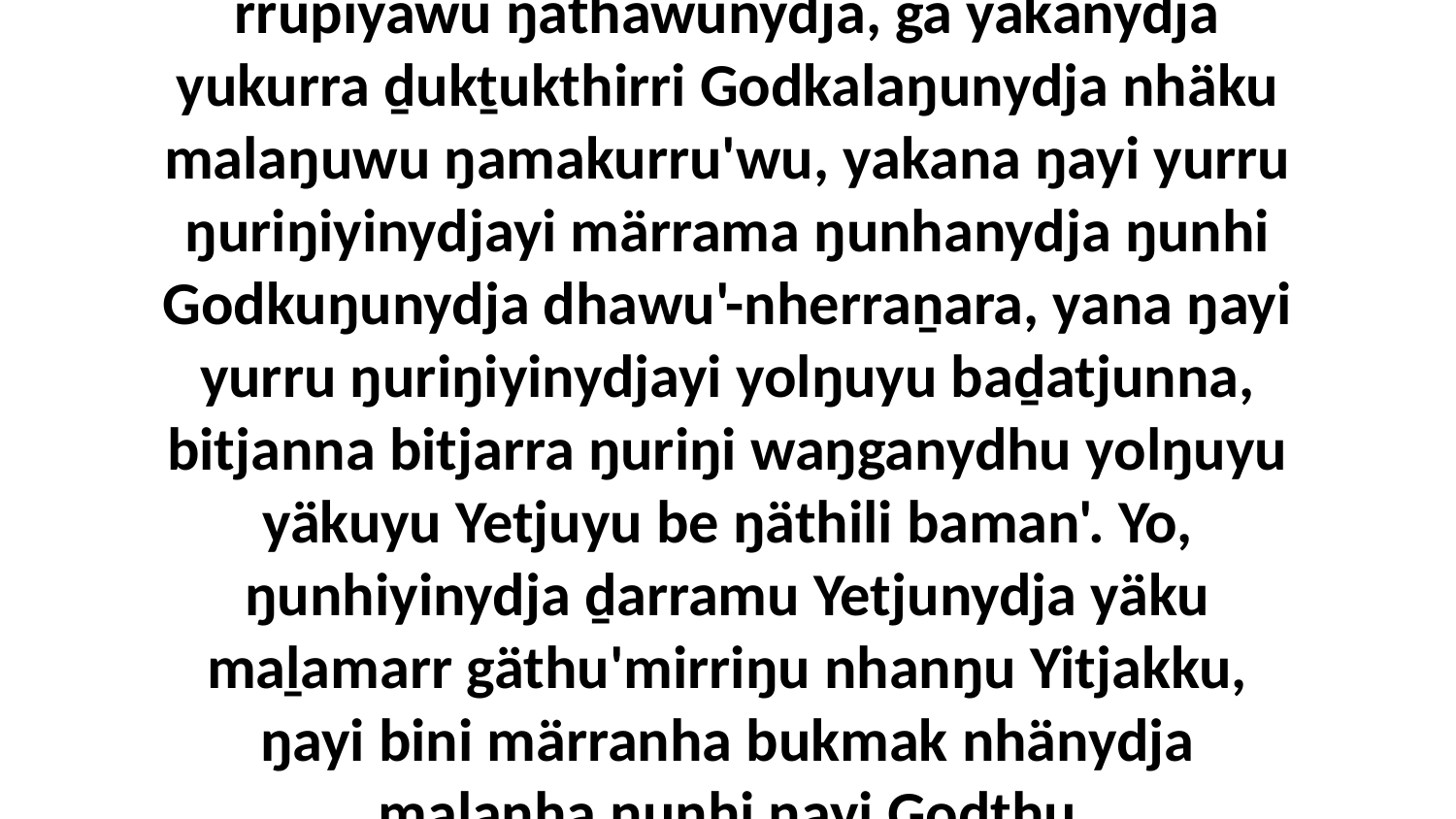

16 Djäka ŋamathanhamiya ga guŋga'yunmiya nhumalaŋguway nhuma, märr yurru nhe yakana ŋula waŋganydhu baḏatjundja. Ŋunhi ŋayi yolŋu marramba'mirrinydja, ga buku-ŋal'yun ŋayi ŋuli yukurra munatha'wuywu nhäku malaŋuwu, girri'wu rrupiyawu ŋathawunydja, ga yakanydja yukurra ḏukṯukthirri Godkalaŋunydja nhäku malaŋuwu ŋamakurru'wu, yakana ŋayi yurru ŋuriŋiyinydjayi märrama ŋunhanydja ŋunhi Godkuŋunydja dhawu'-nherraṉara, yana ŋayi yurru ŋuriŋiyinydjayi yolŋuyu baḏatjunna, bitjanna bitjarra ŋuriŋi waŋganydhu yolŋuyu yäkuyu Yetjuyu be ŋäthili baman'. Yo, ŋunhiyinydja ḏarramu Yetjunydja yäku maḻamarr gäthu'mirriŋu nhanŋu Yitjakku, ŋayi bini märranha bukmak nhänydja malanha ŋunhi ŋayi Godthu dhawu'mirriyaŋala nhanukalaŋuwala märi'mirriŋuwala Yipurayimgala, yurru ŋayi Yetjuyu guyaŋinanydja yanapi ŋula nhäna ŋunhiyinydja, bala ŋayi ḏupthurrunana ŋunhiyi yulŋunydja, märr ŋayi yurru märramanydja ŋathana yana waŋganynha.